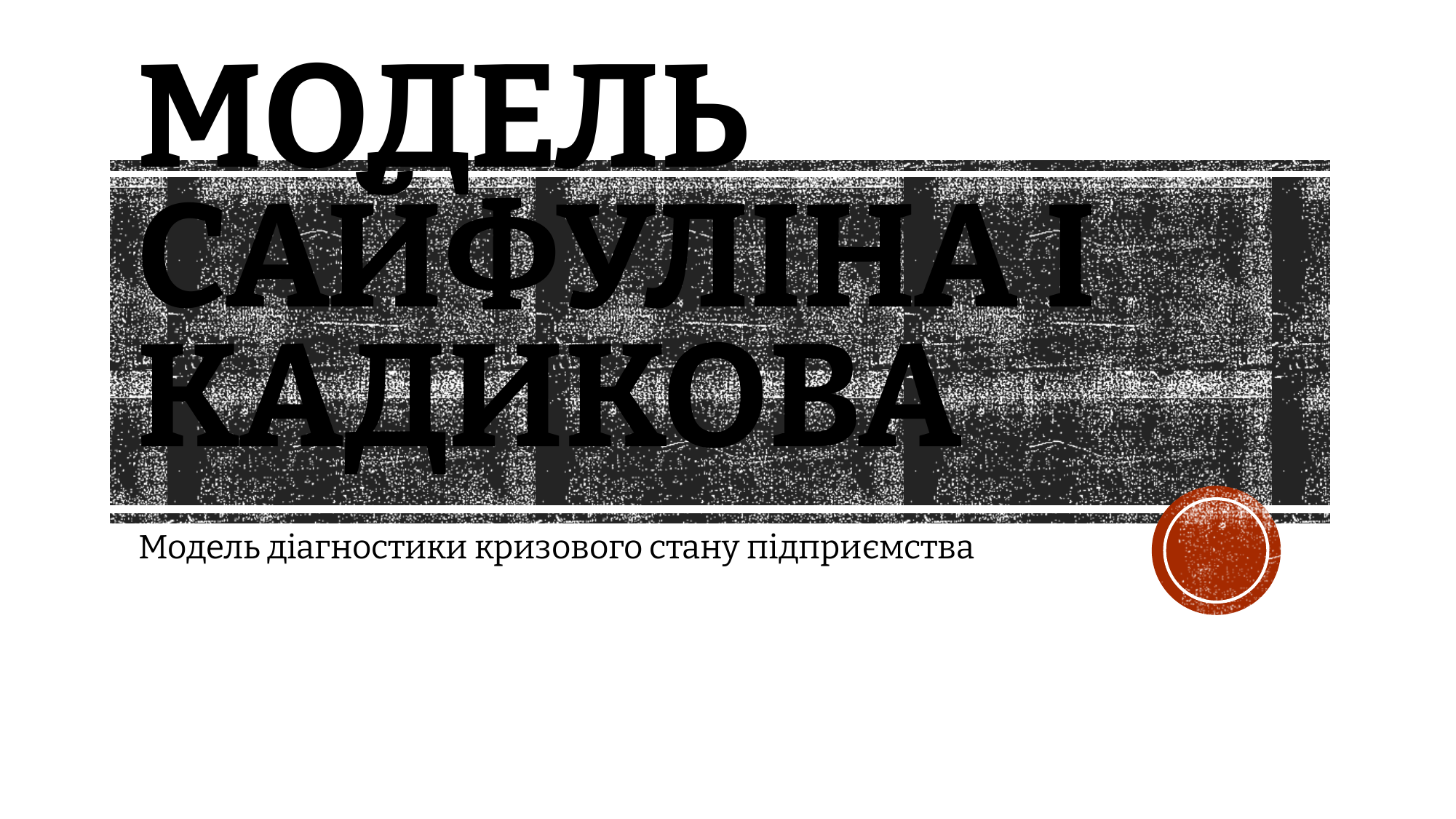

# Модель Сайфуліна і Кадикова
Модель діагностики кризового стану підприємства